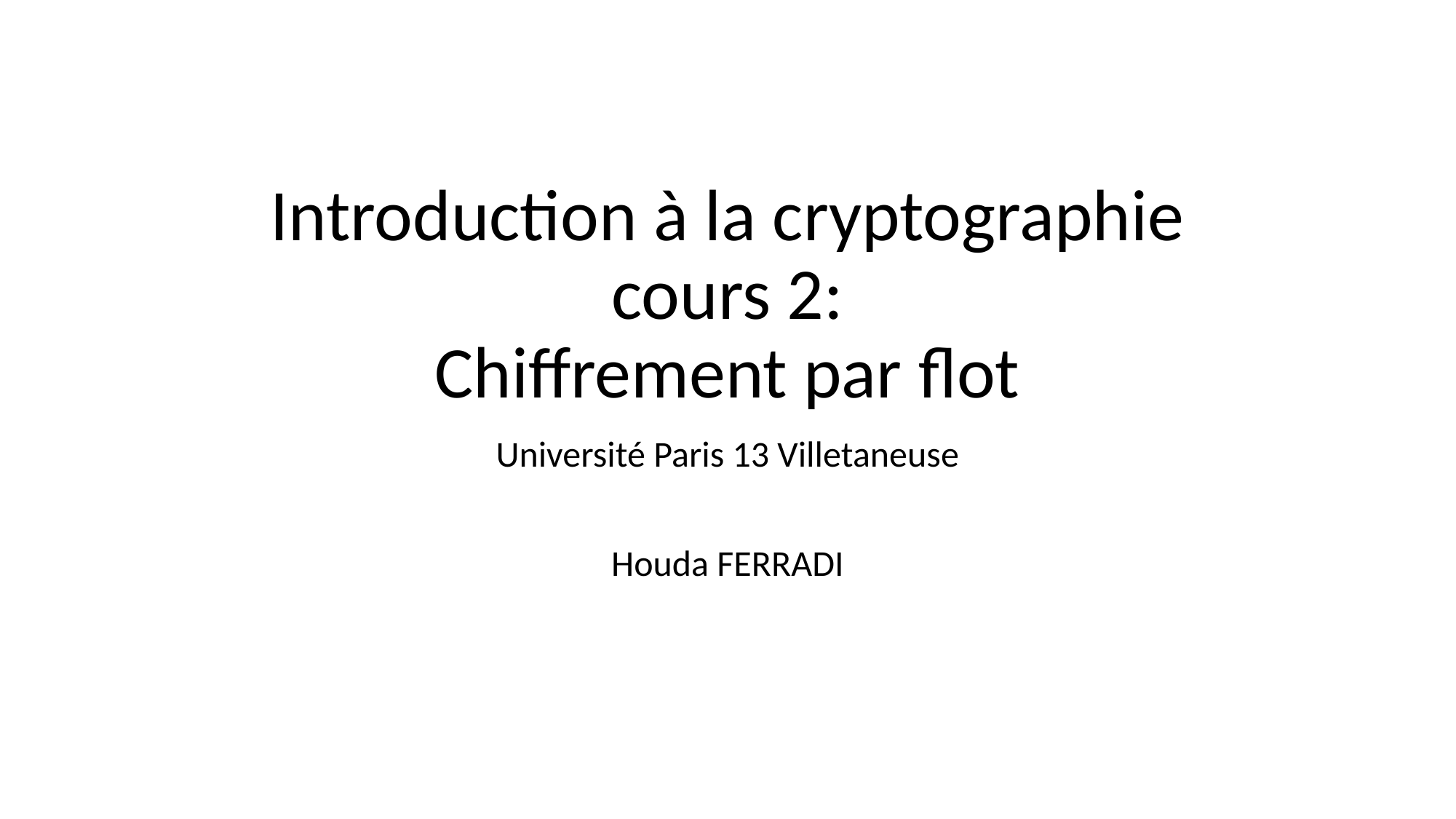

# Introduction à la cryptographie cours 2: Chiffrement par flot
Université Paris 13 Villetaneuse

Houda FERRADI